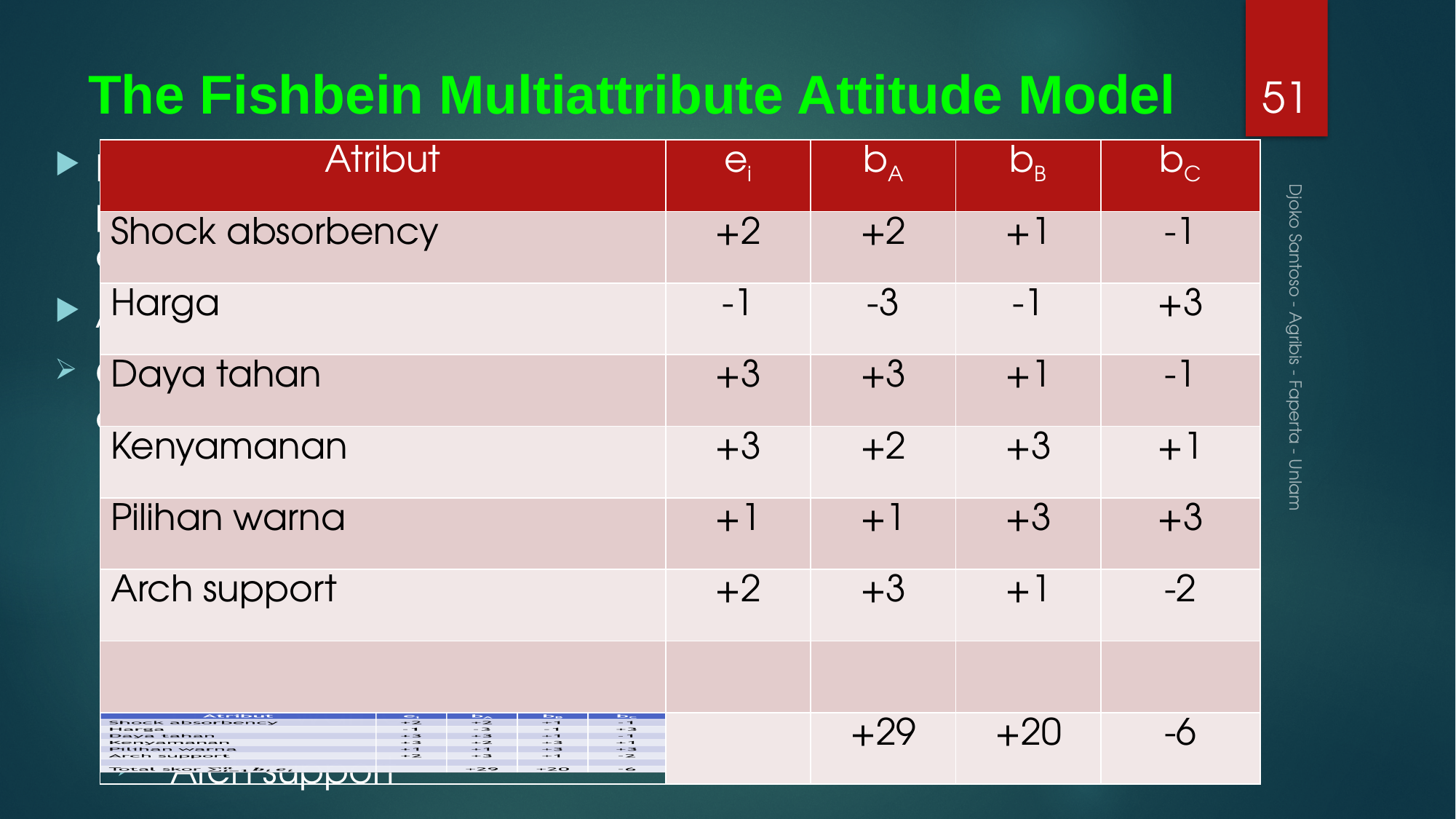

51
# The Fishbein Multiattribute Attitude Model
| Atribut | ei | bA | bB | bC |
| --- | --- | --- | --- | --- |
| Shock absorbency | +2 | +2 | +1 | -1 |
| Harga | -1 | -3 | -1 | +3 |
| Daya tahan | +3 | +3 | +1 | -1 |
| Kenyamanan | +3 | +2 | +3 | +1 |
| Pilihan warna | +1 | +1 | +3 | +3 |
| Arch support | +2 | +3 | +1 | -2 |
|  |  |  |  |  |
|  |  | +29 | +20 | -6 |
Model mengusulkan bahwa sikap terhadap objek didasarkan pada penjumlahan seperangkat keyakinan tentang atribut objek yang ditimbang oleh evaluasi atribut ini
Atribut dapat berupa asosiasi produk atau brand
Contoh ilustratif, evaluasi terhadap sepatu sport, atribut yang dinilai:
Daya redam kejut (shock absorbence)
Harga (dibawah Rp. 500.000,-)
Daya tahan sepatu
Kenyamanan dipakai
Pilihan warna
Arch support
Djoko Santoso - Agribis - Faperta - Unlam